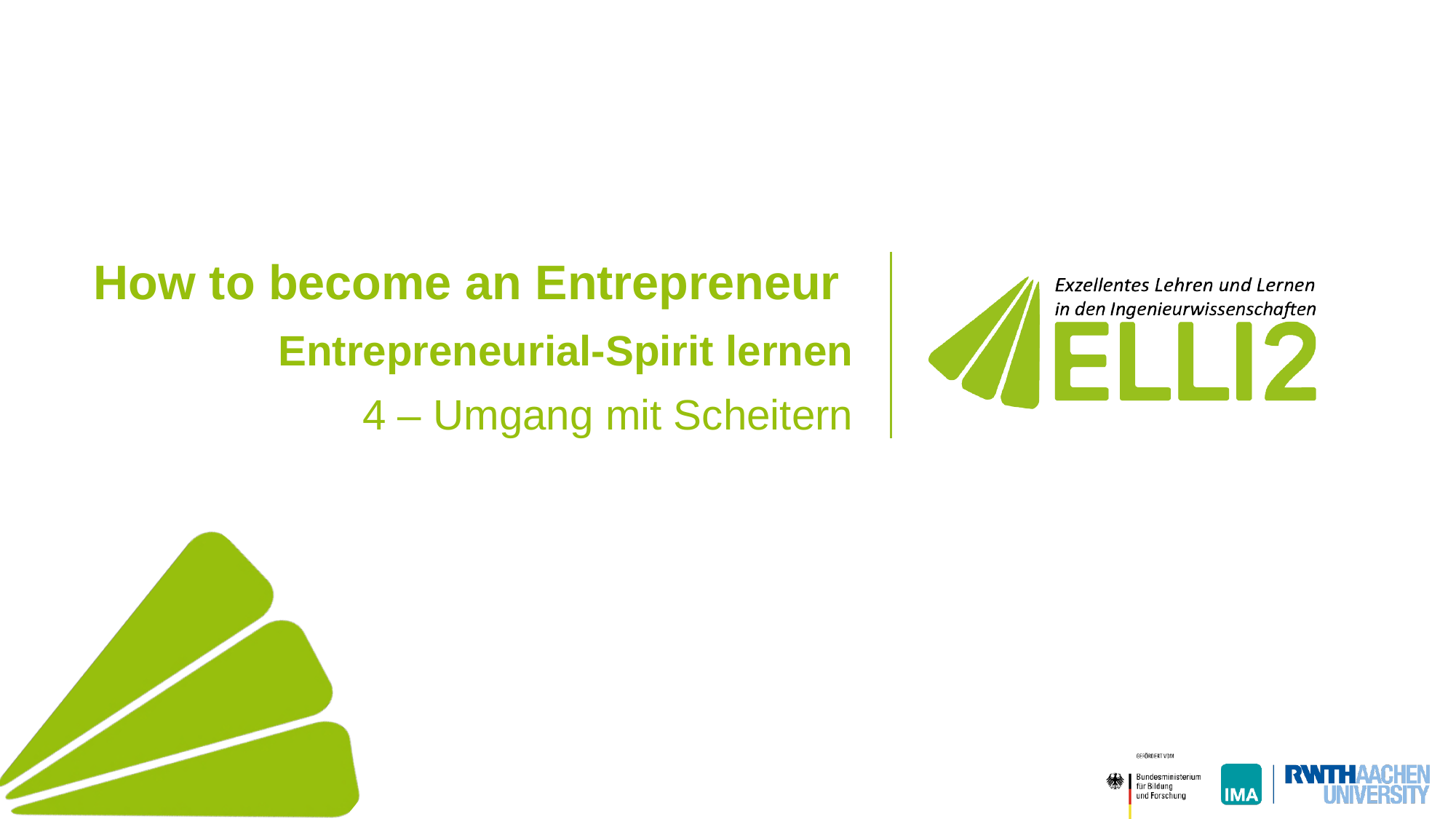

How to become an Entrepreneur
Entrepreneurial-Spirit lernen
4 – Umgang mit Scheitern